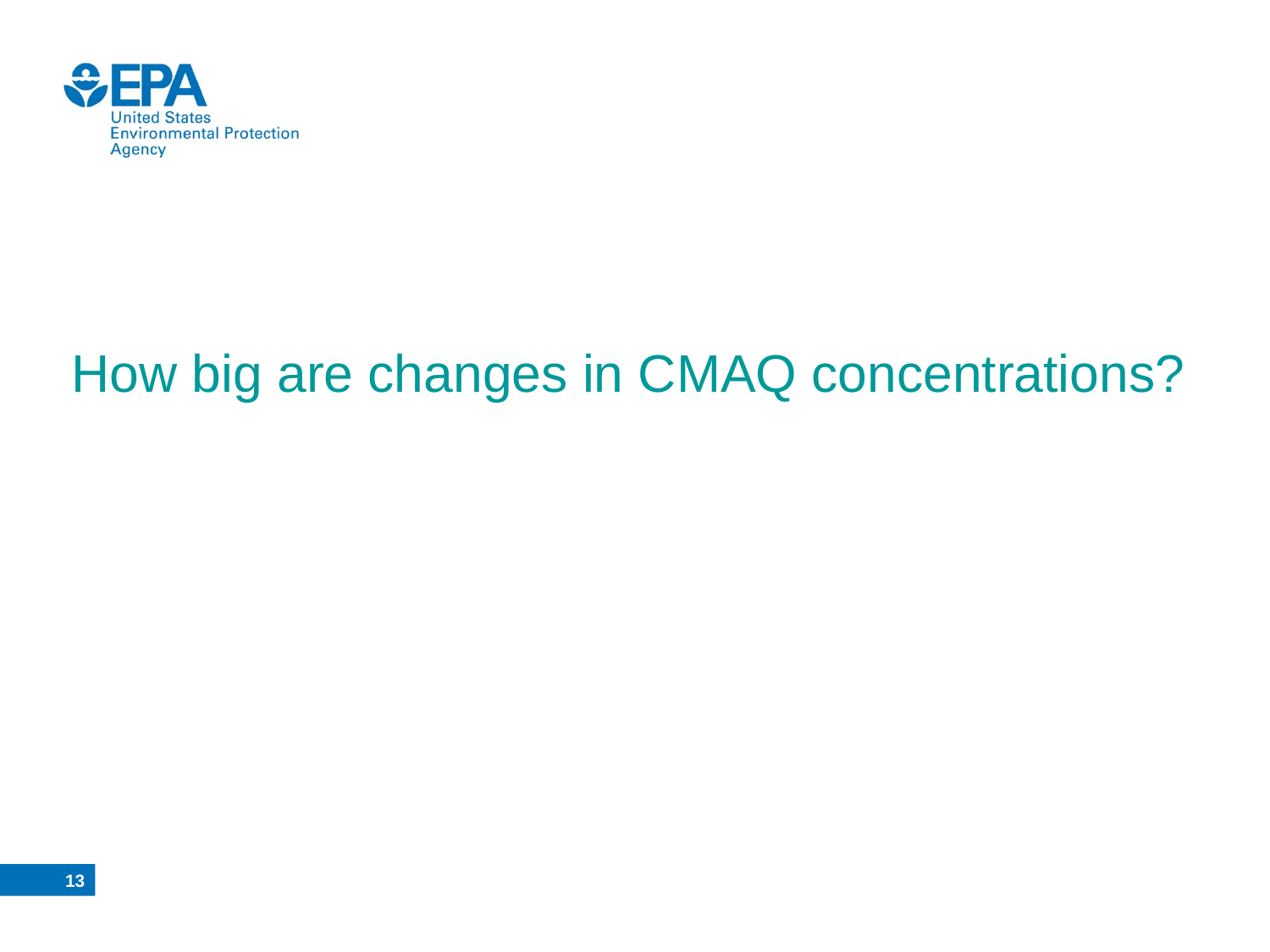

# How big are changes in CMAQ concentrations?
13